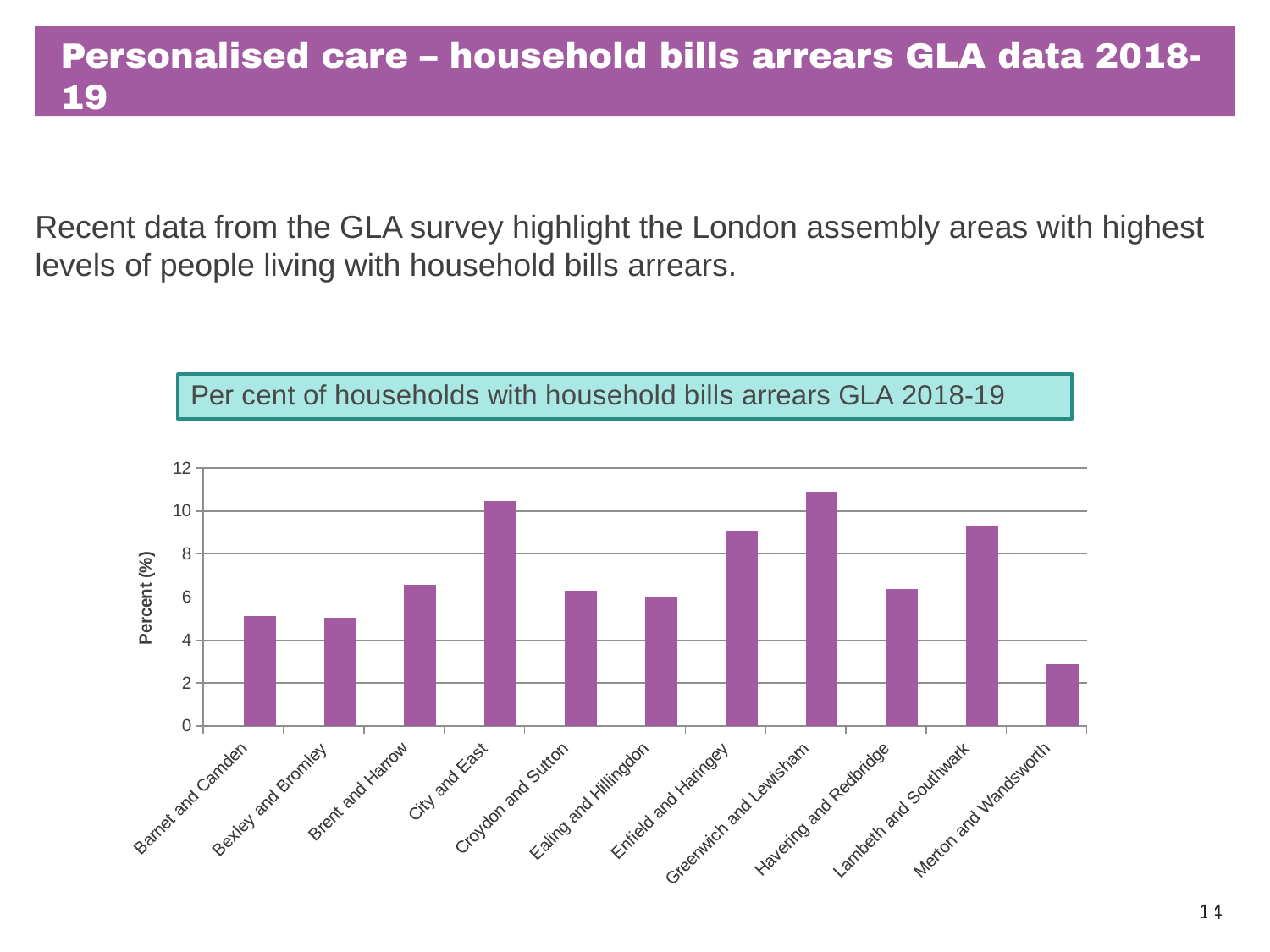

# Personalised care – household bills arrears GLA data 2018-19
Recent data from the GLA survey highlight the London assembly areas with highest levels of people living with household bills arrears.

### Chart

| Category |  |  |
|---|---|---|
| Barnet and Camden | None | 5.122910721525593 |
| Bexley and Bromley | None | 5.048964813330043 |
| Brent and Harrow | None | 6.577721006266046 |
| City and East | None | 10.476664838109341 |
| Croydon and Sutton | None | 6.296059938736855 |
| Ealing and Hillingdon | None | 6.014411619767449 |
| Enfield and Haringey | None | 9.081826600896717 |
| Greenwich and Lewisham | None | 10.880750534555204 |
| Havering and Redbridge | None | 6.358302015955525 |
| Lambeth and Southwark | None | 9.28026446084943 |
| Merton and Wandsworth | None | 2.8695666757106277 |
14